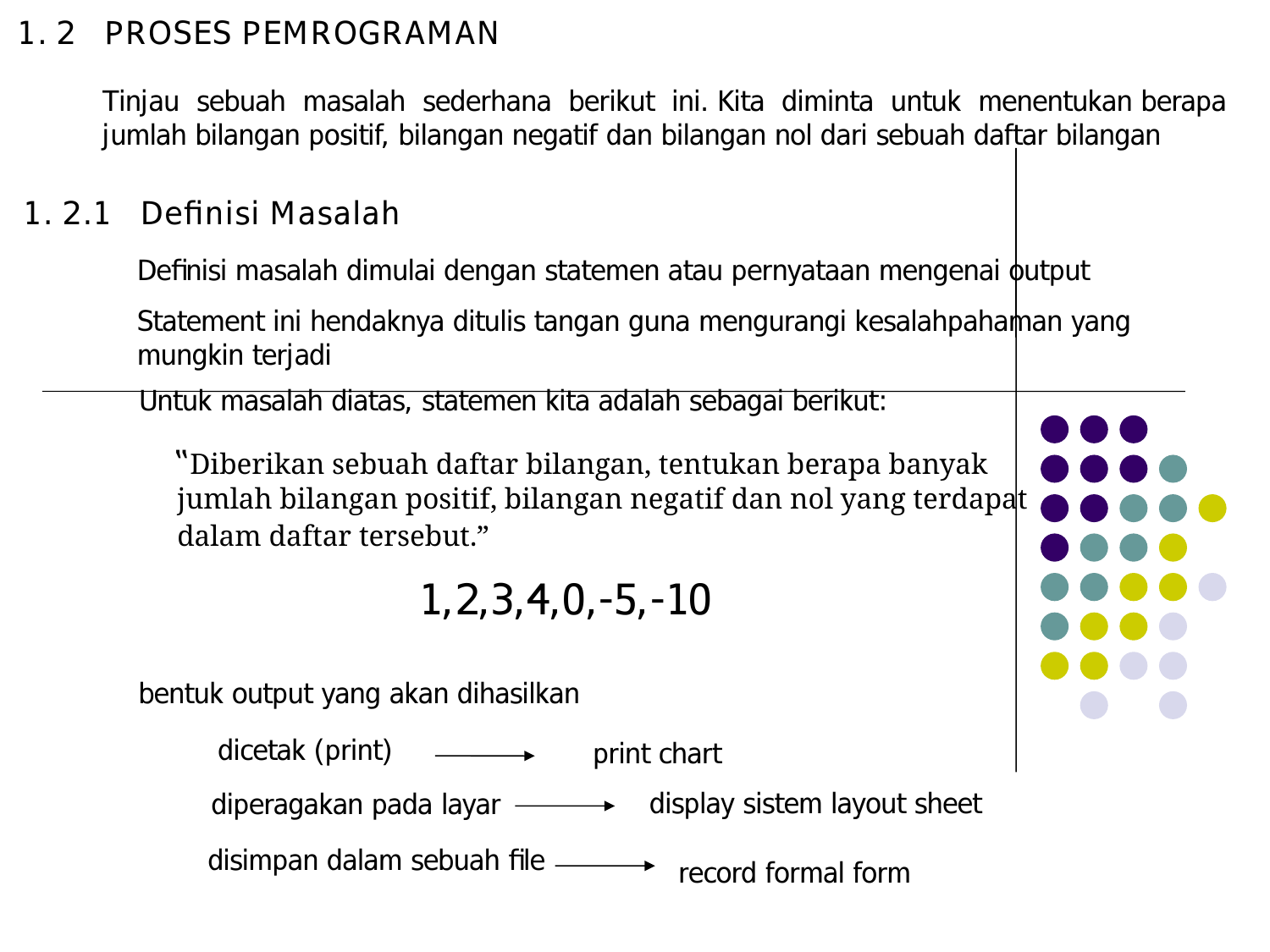

1. 2   PROSES PEMROGRAMAN
Tinjau  sebuah  masalah  sederhana  berikut  ini. Kita  diminta  untuk  menentukan berapa jumlah bilangan positif, bilangan negatif dan bilangan nol dari sebuah daftar bilangan
1. 2.1   Definisi Masalah
Definisi masalah dimulai dengan statemen atau pernyataan mengenai output
Statement ini hendaknya ditulis tangan guna mengurangi kesalahpahaman yang mungkin terjadi
Untuk masalah diatas, statemen kita adalah sebagai berikut:
“Diberikan sebuah daftar bilangan, tentukan berapa banyak jumlah bilangan positif, bilangan negatif dan nol yang terdapat dalam daftar tersebut.”
1,2,3,4,0,-5,-10
bentuk output yang akan dihasilkan
dicetak (print)
print chart

diperagakan pada layar
display sistem layout sheet

disimpan dalam sebuah file
record formal form